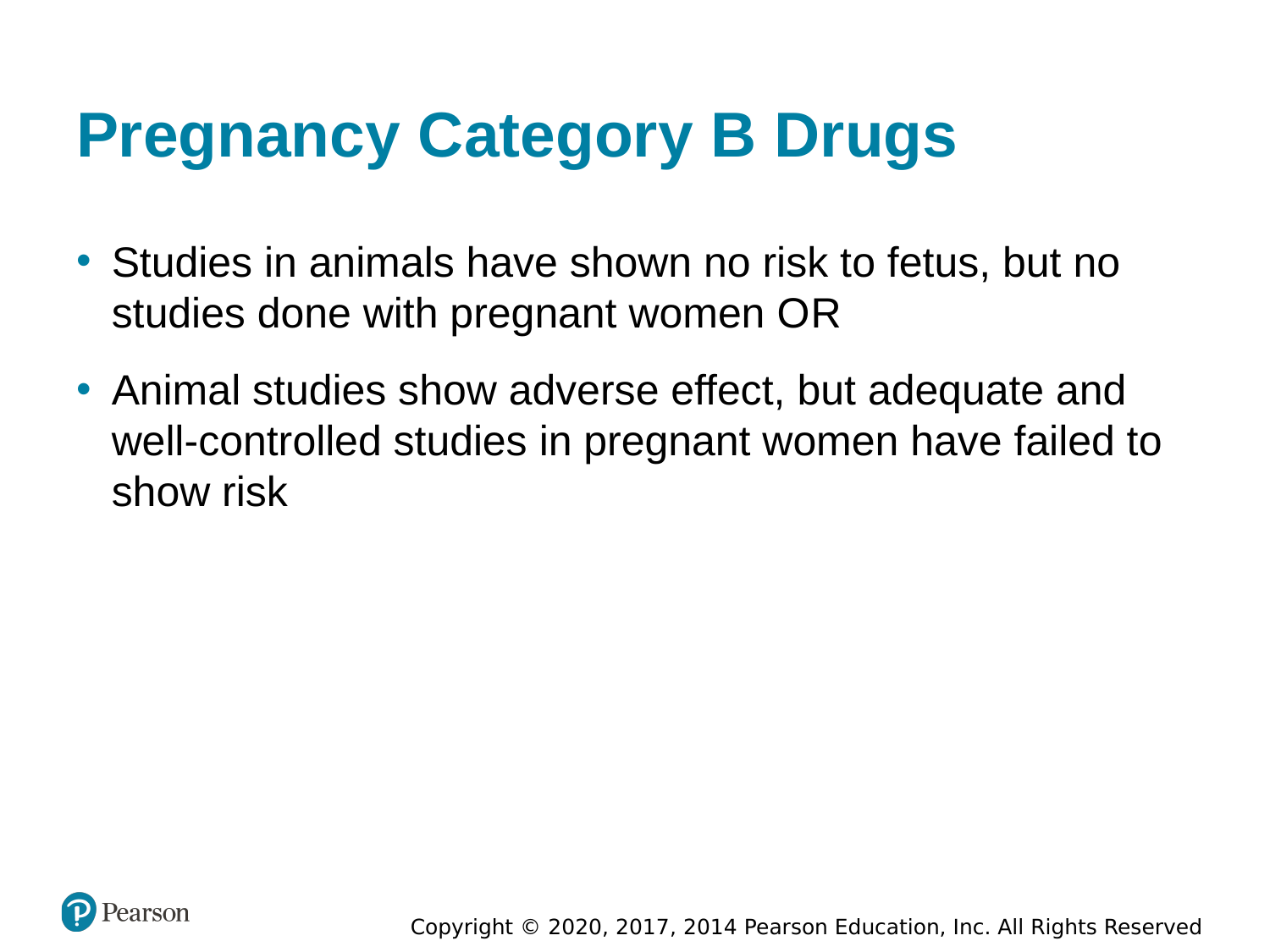

# Pregnancy Category B Drugs
Studies in animals have shown no risk to fetus, but no studies done with pregnant women O R
Animal studies show adverse effect, but adequate and well-controlled studies in pregnant women have failed to show risk